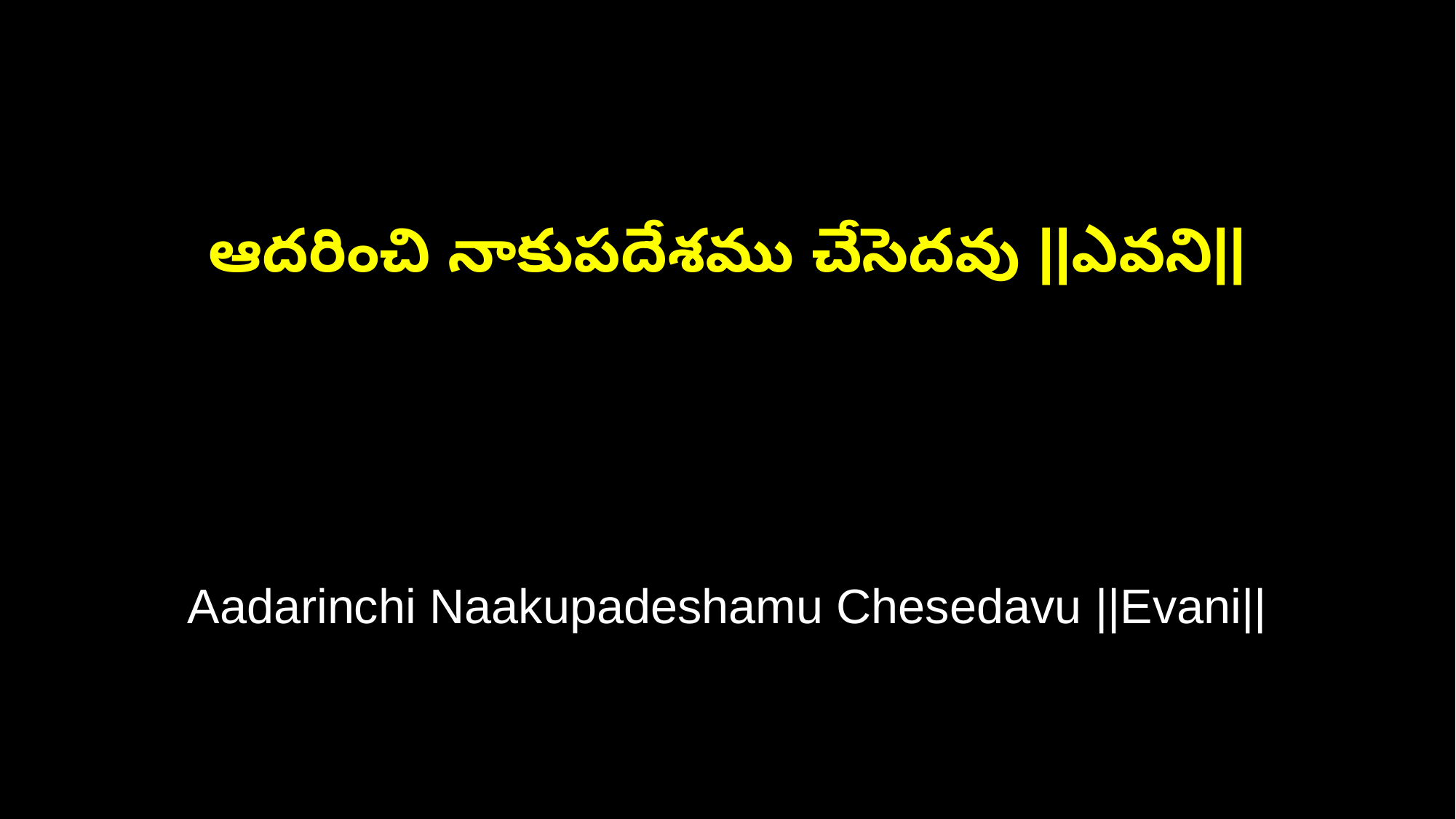

ఆదరించి నాకుపదేశము చేసెదవు ||ఎవని||
Aadarinchi Naakupadeshamu Chesedavu ||Evani||